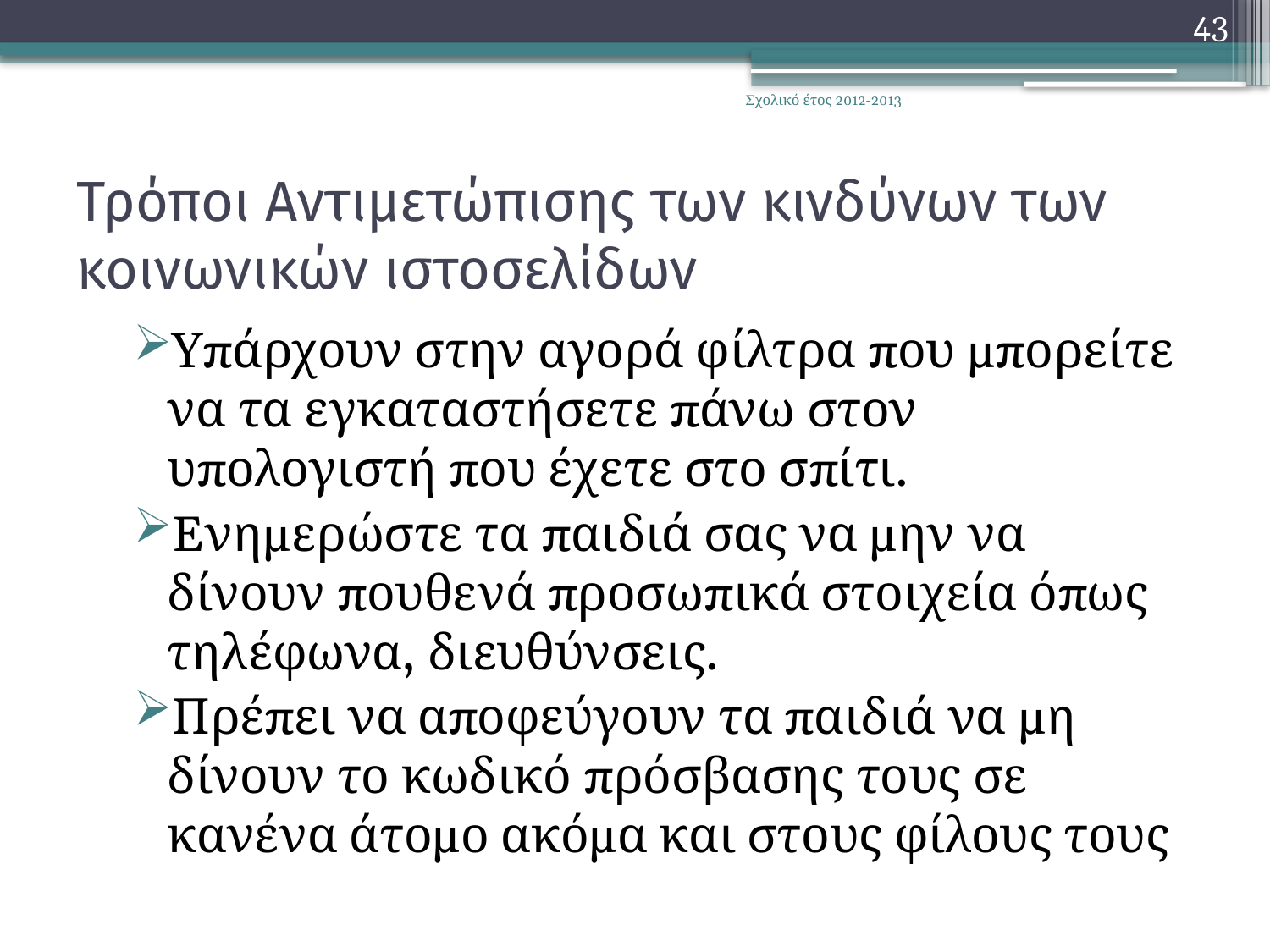

43
Σχολικό έτος 2012-2013
# Τρόποι Αντιμετώπισης των κινδύνων των κοινωνικών ιστοσελίδων
Υπάρχουν στην αγορά φίλτρα που μπορείτε να τα εγκαταστήσετε πάνω στον υπολογιστή που έχετε στο σπίτι.
Ενημερώστε τα παιδιά σας να μην να δίνουν πουθενά προσωπικά στοιχεία όπως τηλέφωνα, διευθύνσεις.
Πρέπει να αποφεύγουν τα παιδιά να μη δίνουν το κωδικό πρόσβασης τους σε κανένα άτομο ακόμα και στους φίλους τους